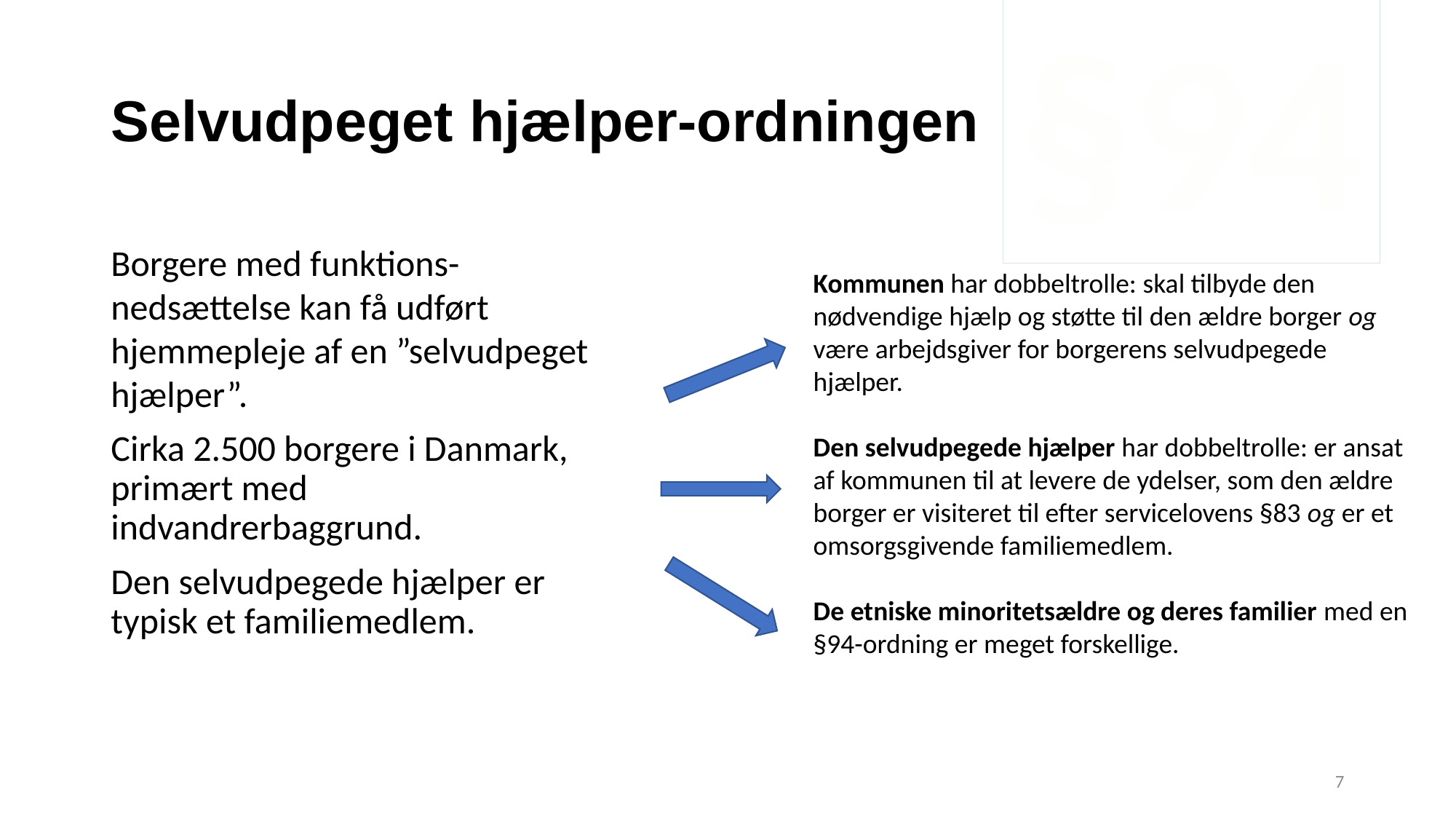

§94
# Selvudpeget hjælper-ordningen
Borgere med funktions-nedsættelse kan få udført hjemmepleje af en ”selvudpeget hjælper”.
Cirka 2.500 borgere i Danmark, primært med indvandrerbaggrund.
Den selvudpegede hjælper er typisk et familiemedlem.

Kommunen har dobbeltrolle: skal tilbyde den nødvendige hjælp og støtte til den ældre borger og være arbejdsgiver for borgerens selvudpegede hjælper.

Den selvudpegede hjælper har dobbeltrolle: er ansat af kommunen til at levere de ydelser, som den ældre borger er visiteret til efter servicelovens §83 og er et omsorgsgivende familiemedlem.

De etniske minoritetsældre og deres familier med en §94-ordning er meget forskellige.

7